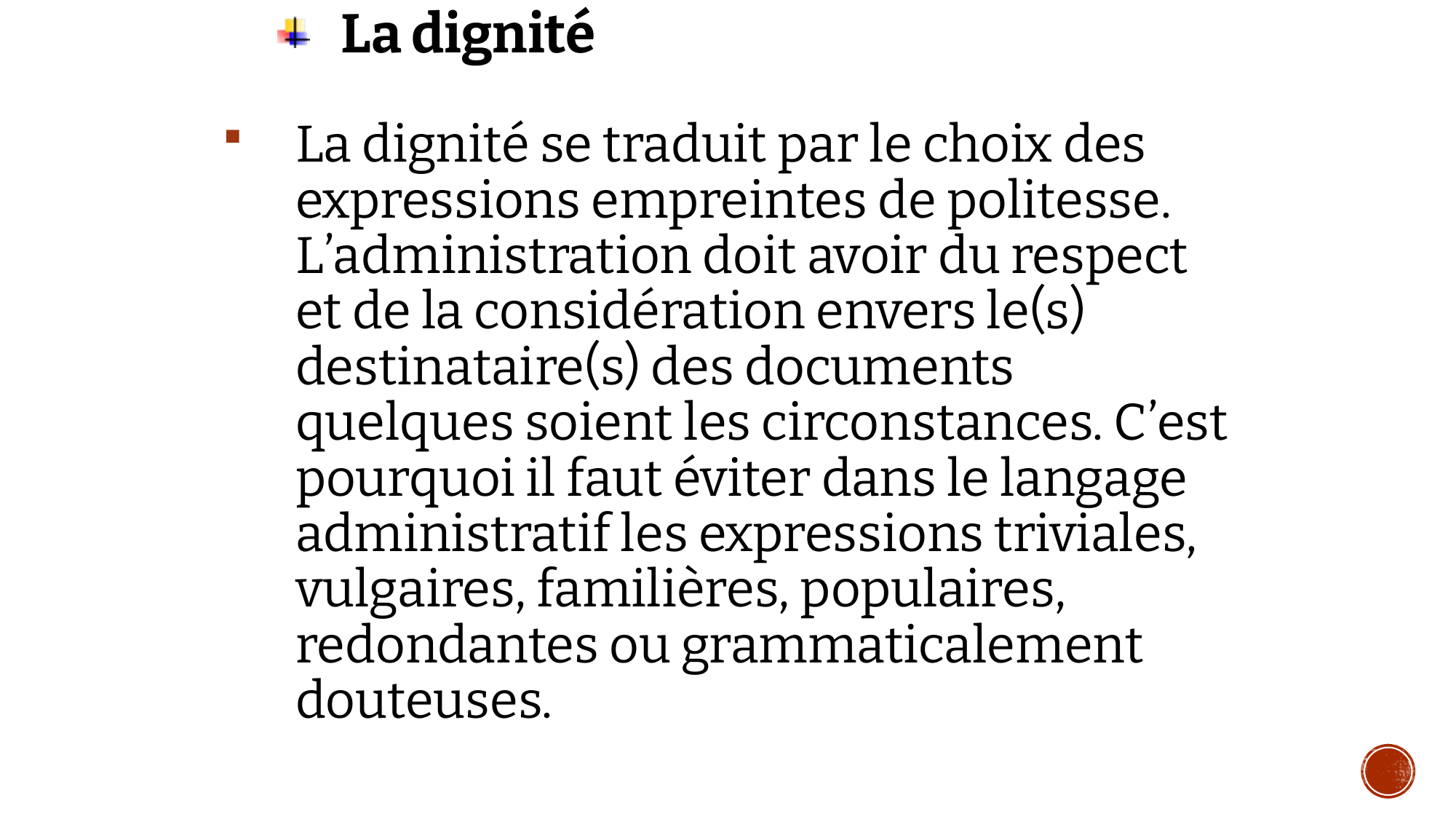

La dignité

La dignité se traduit par le choix des expressions empreintes de politesse. L’administration doit avoir du respect et de la considération envers le(s) destinataire(s) des documents quelques soient les circonstances. C’est pourquoi il faut éviter dans le langage administratif les expressions triviales, vulgaires, familières, populaires, redondantes ou grammaticalement douteuses.
#